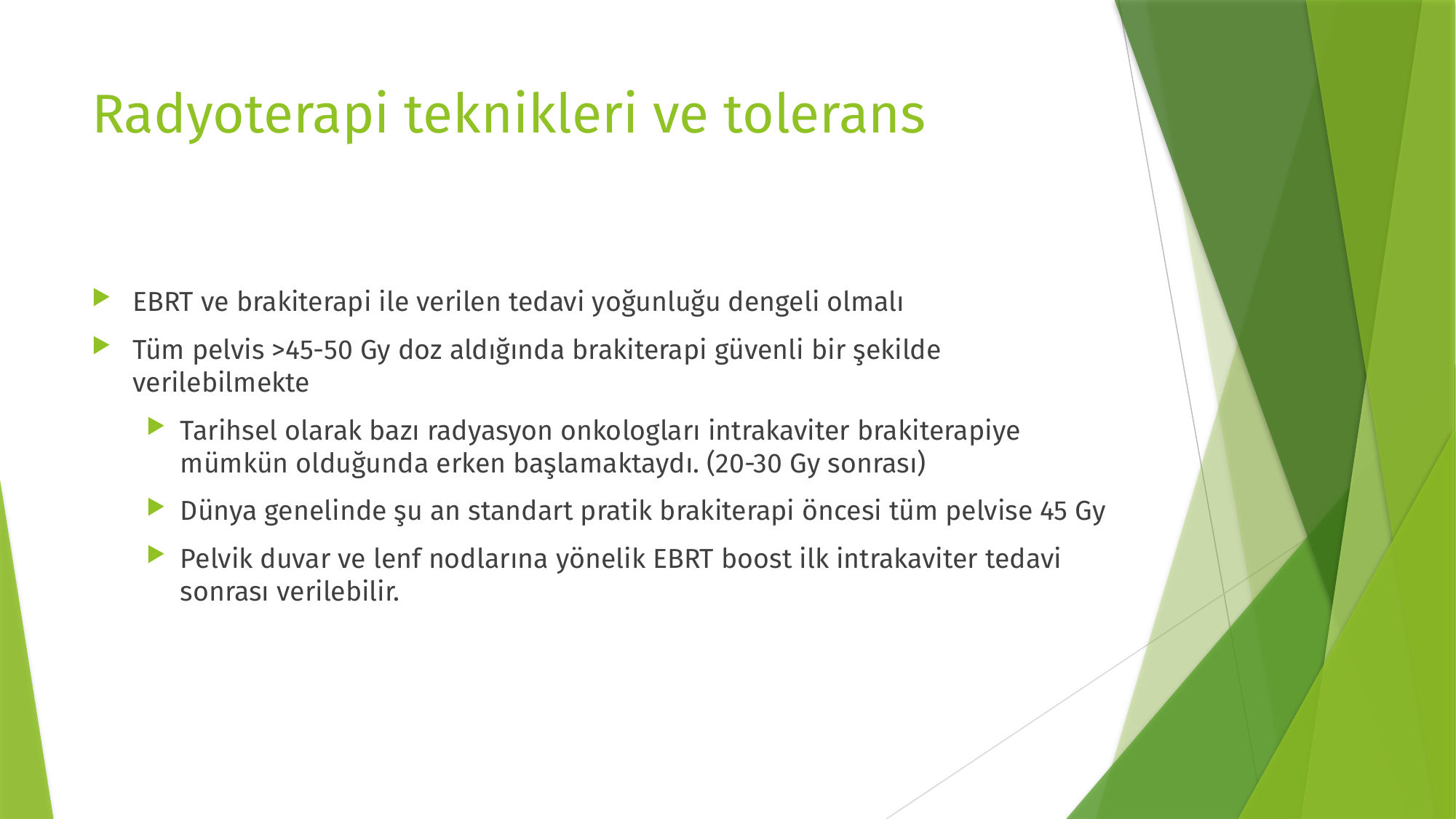

# Radyoterapi teknikleri ve tolerans

EBRT ve brakiterapi ile verilen tedavi yoğunluğu dengeli olmalı
Tüm pelvis >45-50 Gy doz aldığında brakiterapi güvenli bir şekilde verilebilmekte
Tarihsel olarak bazı radyasyon onkologları intrakaviter brakiterapiye mümkün olduğunda erken başlamaktaydı. (20-30 Gy sonrası)
Dünya genelinde şu an standart pratik brakiterapi öncesi tüm pelvise 45 Gy
Pelvik duvar ve lenf nodlarına yönelik EBRT boost ilk intrakaviter tedavi sonrası verilebilir.